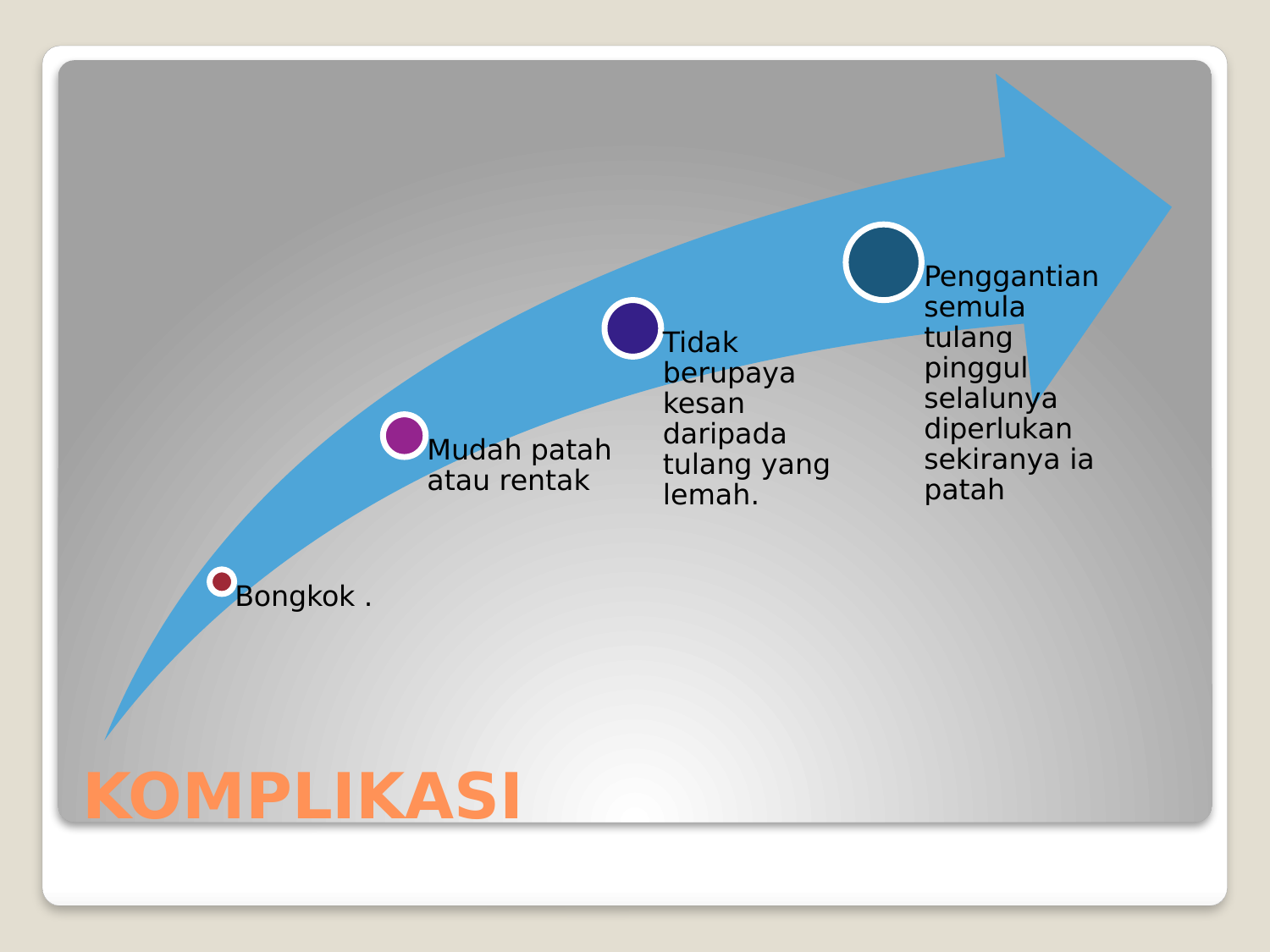

Bongkok .
Mudah patah atau rentak
Tidak berupaya kesan daripada tulang yang lemah.
Penggantian semula tulang pinggul selalunya diperlukan sekiranya ia patah
# KOMPLIKASI